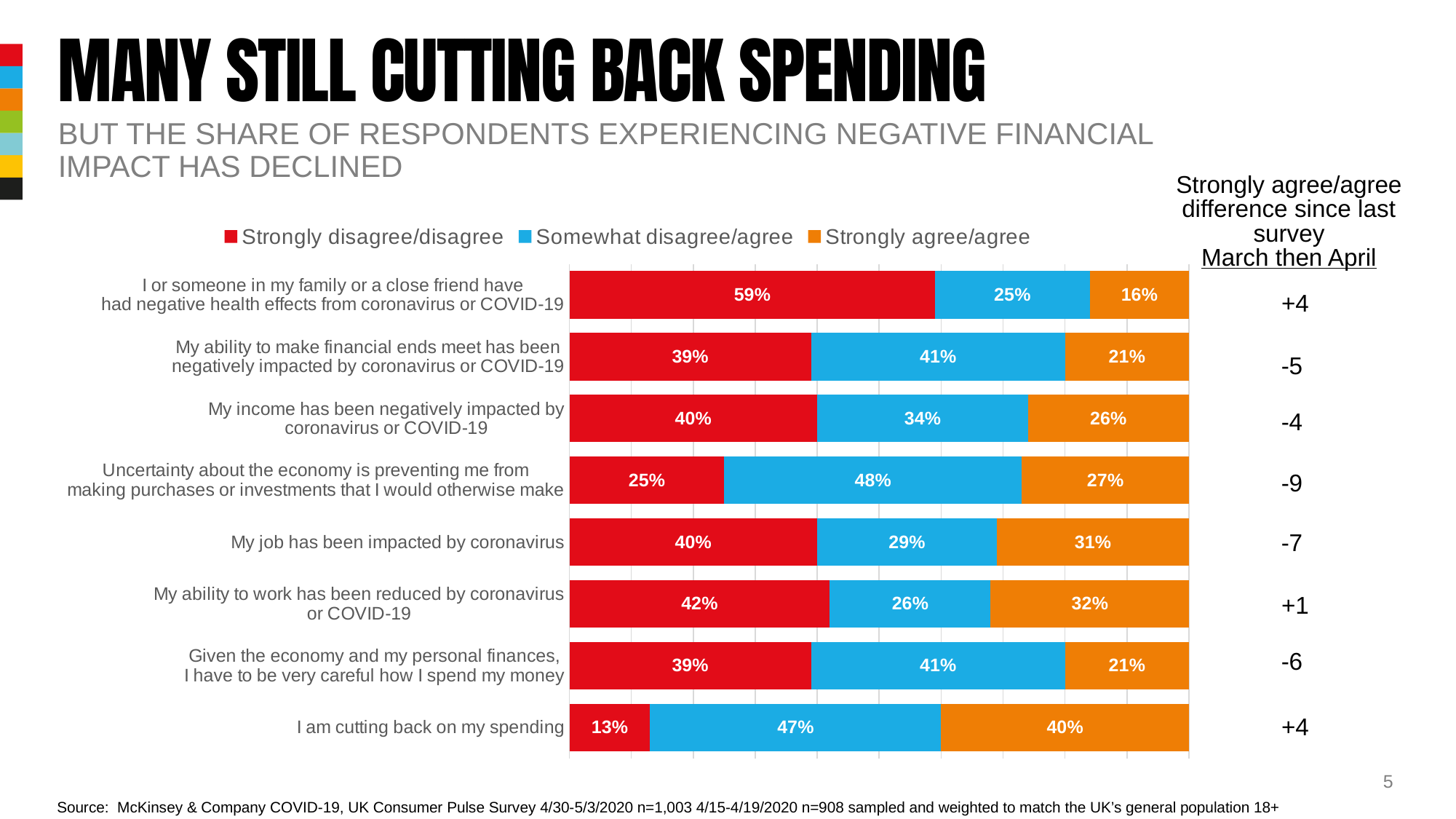

# Many still cutting back spending
But the share of respondents experiencing negative financial
impact has declined
Strongly agree/agree difference since last survey
March then April

### Chart

| Category | Strongly disagree/disagree | Somewhat disagree/agree | Strongly agree/agree |
|---|---|---|---|
| I or someone in my family or a close friend have
had negative health effects from coronavirus or COVID-19 | 0.59 | 0.25 | 0.16 |
| My ability to make financial ends meet has been
negatively impacted by coronavirus or COVID-19 | 0.39 | 0.41 | 0.21 |
| My income has been negatively impacted by
coronavirus or COVID-19 | 0.4 | 0.34 | 0.26 |
| Uncertainty about the economy is preventing me from
making purchases or investments that I would otherwise make | 0.25 | 0.48 | 0.27 |
| My job has been impacted by coronavirus | 0.4 | 0.29 | 0.31 |
| My ability to work has been reduced by coronavirus
or COVID-19 | 0.42 | 0.26 | 0.32 |
| Given the economy and my personal finances,
I have to be very careful how I spend my money | 0.39 | 0.41 | 0.21 |
| I am cutting back on my spending | 0.13 | 0.47 | 0.4 |
+4
-5
-4
-9
-7
+1
-6
+4
5
Source:  McKinsey & Company COVID-19, UK Consumer Pulse Survey 4/30-5/3/2020 n=1,003 4/15-4/19/2020 n=908 sampled and weighted to match the UK’s general population 18+